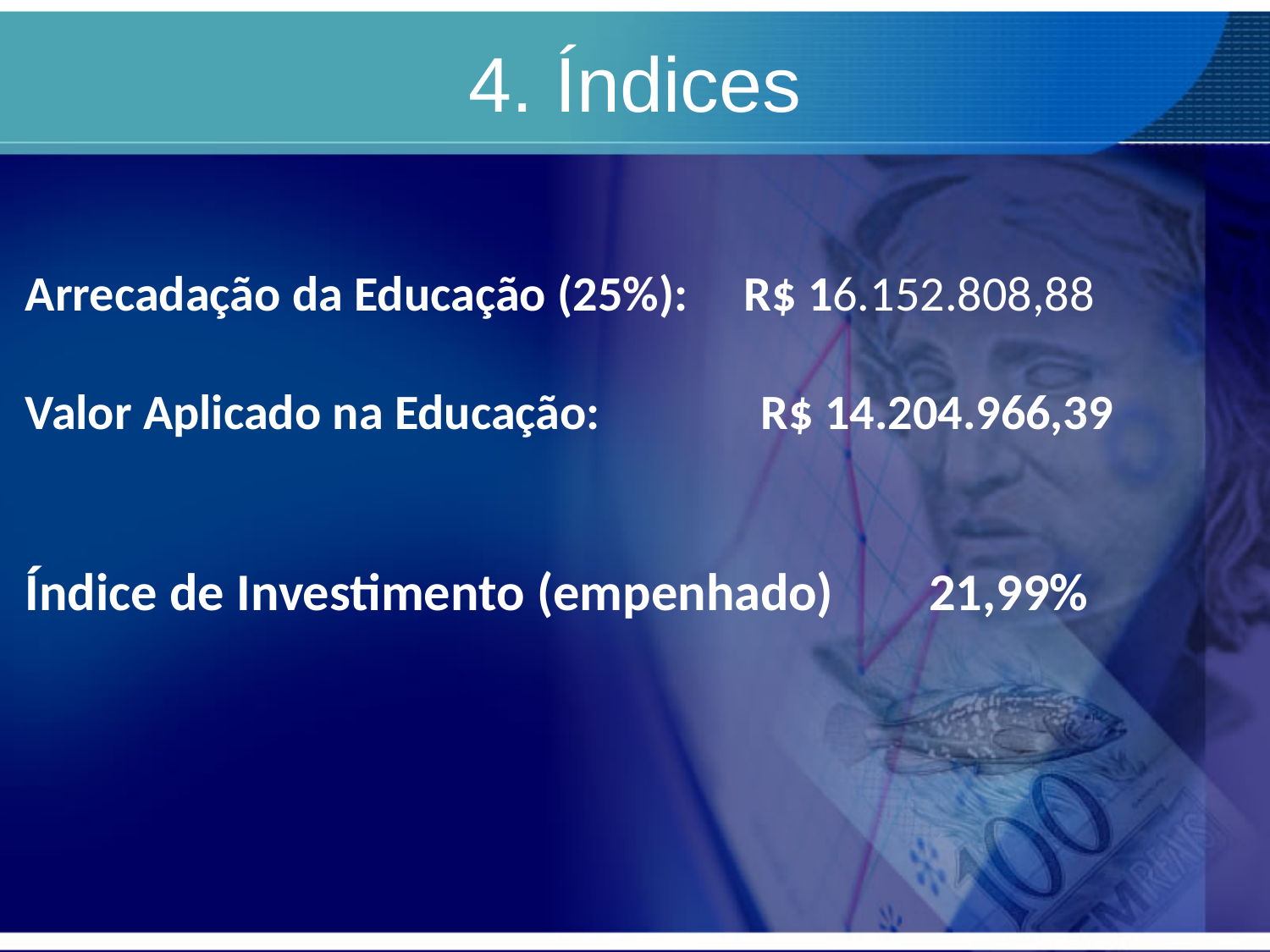

4. Índices
#
Arrecadação da Educação (25%):     R$ 16.152.808,88

Valor Aplicado na Educação:	         R$ 14.204.966,39

Índice de Investimento (empenhado)        21,99%